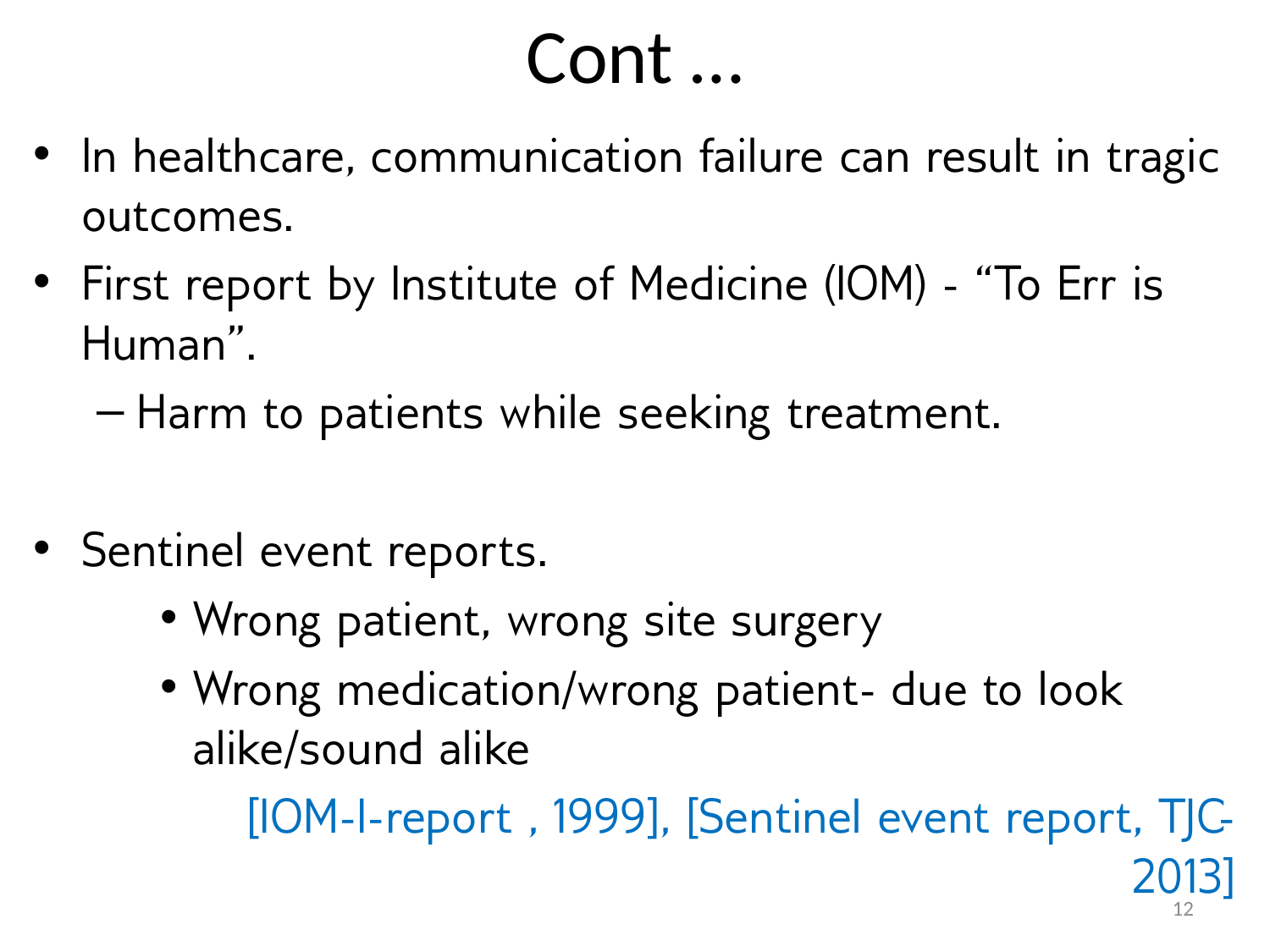

# Cont …
In healthcare, communication failure can result in tragic outcomes.
First report by Institute of Medicine (IOM) - “To Err is Human”.
Harm to patients while seeking treatment.

Sentinel event reports.
Wrong patient, wrong site surgery
Wrong medication/wrong patient- due to look alike/sound alike
       [IOM-I-report , 1999], [Sentinel event report, TJC- 2013]
12